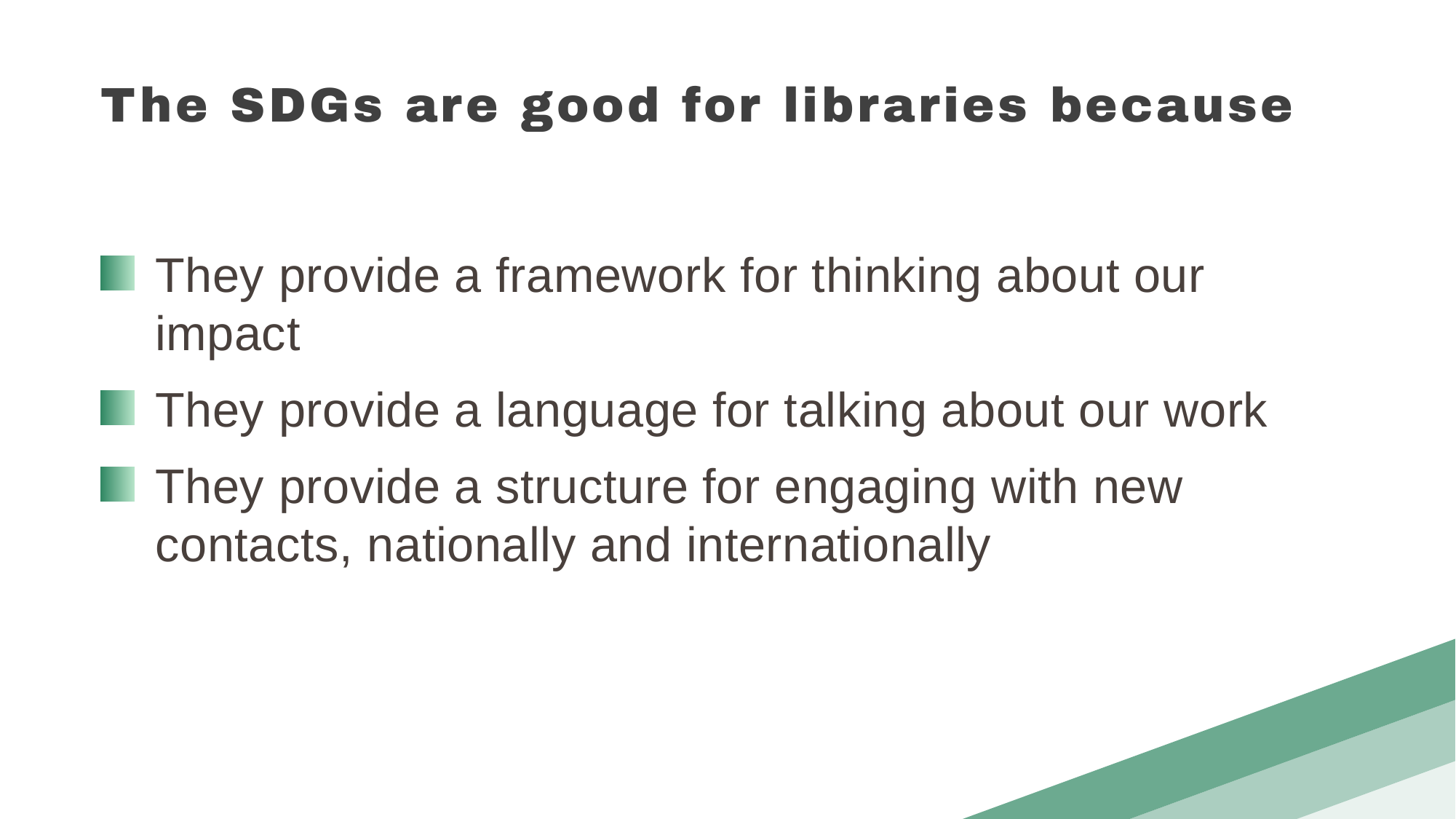

The SDGs are good for libraries because
They provide a framework for thinking about our impact
They provide a language for talking about our work
They provide a structure for engaging with new contacts, nationally and internationally